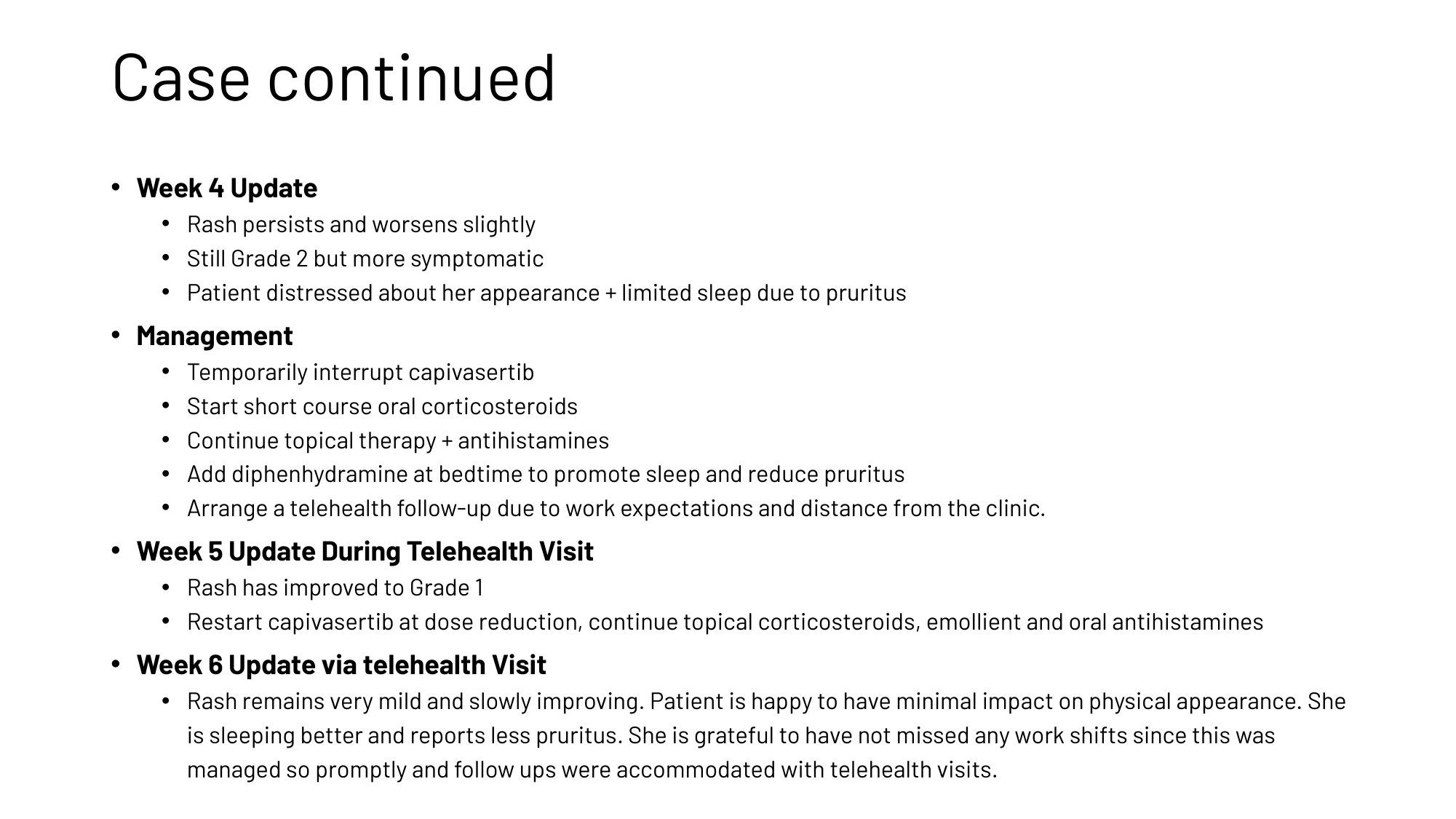

# Case continued
Week 4 Update
Rash persists and worsens slightly
Still Grade 2 but more symptomatic
Patient distressed about her appearance + limited sleep due to pruritus
Management
Temporarily interrupt capivasertib
Start short course oral corticosteroids
Continue topical therapy + antihistamines
Add diphenhydramine at bedtime to promote sleep and reduce pruritus
Arrange a telehealth follow-up due to work expectations and distance from the clinic.
Week 5 Update During Telehealth Visit
Rash has improved to Grade 1
Restart capivasertib at dose reduction, continue topical corticosteroids, emollient and oral antihistamines
Week 6 Update via telehealth Visit
Rash remains very mild and slowly improving. Patient is happy to have minimal impact on physical appearance. She is sleeping better and reports less pruritus. She is grateful to have not missed any work shifts since this was managed so promptly and follow ups were accommodated with telehealth visits.